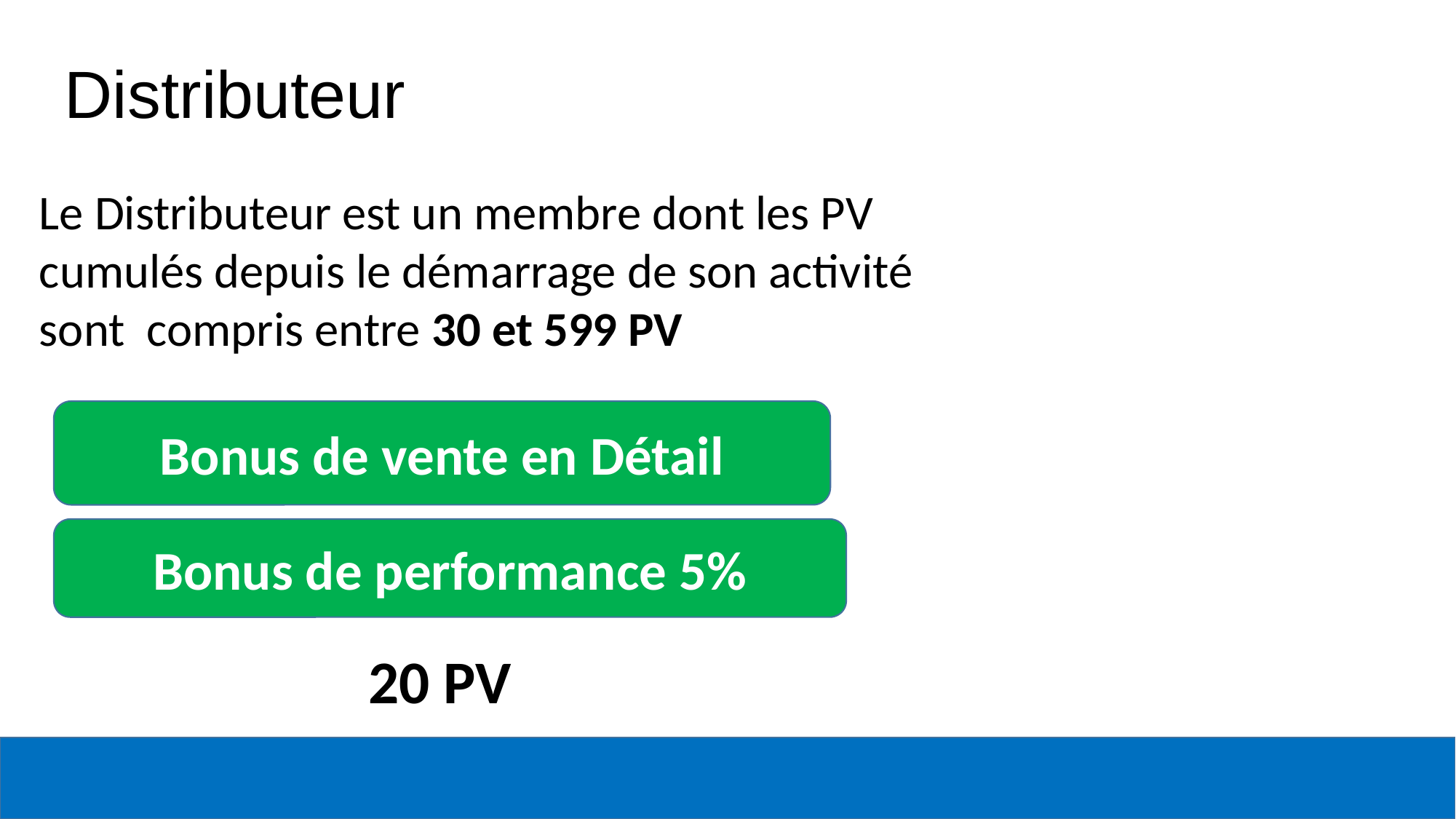

Distributeur
Le Distributeur est un membre dont les PV cumulés depuis le démarrage de son activité sont  compris entre 30 et 599 PV
Bonus de vente en Détail
Bonus de performance 5%
          20 PV